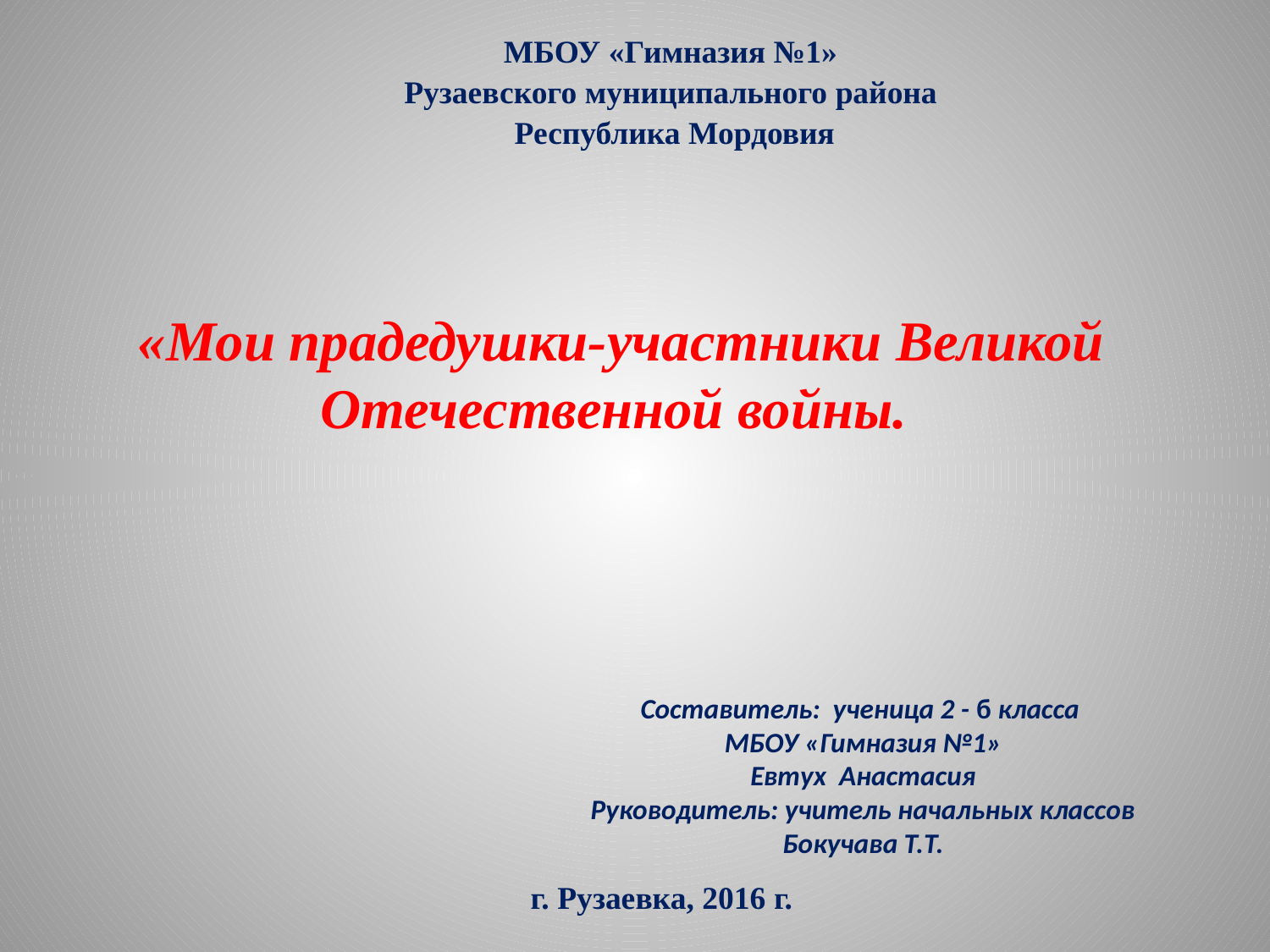

МБОУ «Гимназия №1»
Рузаевского муниципального района
Республика Мордовия

# «Мои прадедушки-участники Великой Отечественной войны.
Составитель:  ученица 2 - б класса
МБОУ «Гимназия №1»
Евтух  Анастасия
Руководитель: учитель начальных классов
Бокучава Т.Т.

г. Рузаевка, 2016 г.